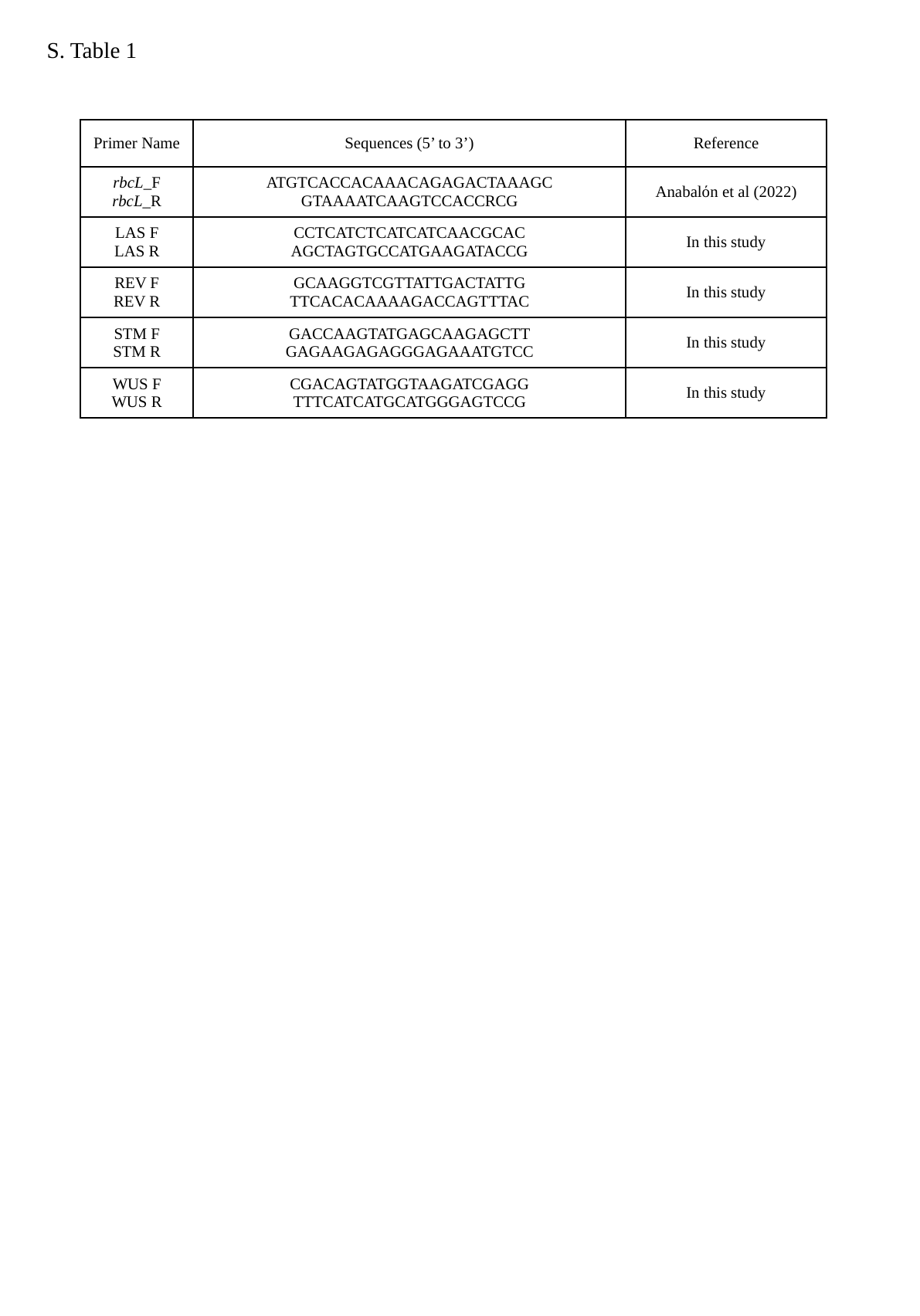

S. Table 1
| Primer Name | Sequences (5’ to 3’) | Reference |
| --- | --- | --- |
| rbcL\_F rbcL\_R | ATGTCACCACAAACAGAGACTAAAGC GTAAAATCAAGTCCACCRCG | Anabalόn et al (2022) |
| LAS F LAS R | CCTCATCTCATCATCAACGCAC AGCTAGTGCCATGAAGATACCG | In this study |
| REV F REV R | GCAAGGTCGTTATTGACTATTG TTCACACAAAAGACCAGTTTAC | In this study |
| STM F STM R | GACCAAGTATGAGCAAGAGCTT GAGAAGAGAGGGAGAAATGTCC | In this study |
| WUS F WUS R | CGACAGTATGGTAAGATCGAGG TTTCATCATGCATGGGAGTCCG | In this study |